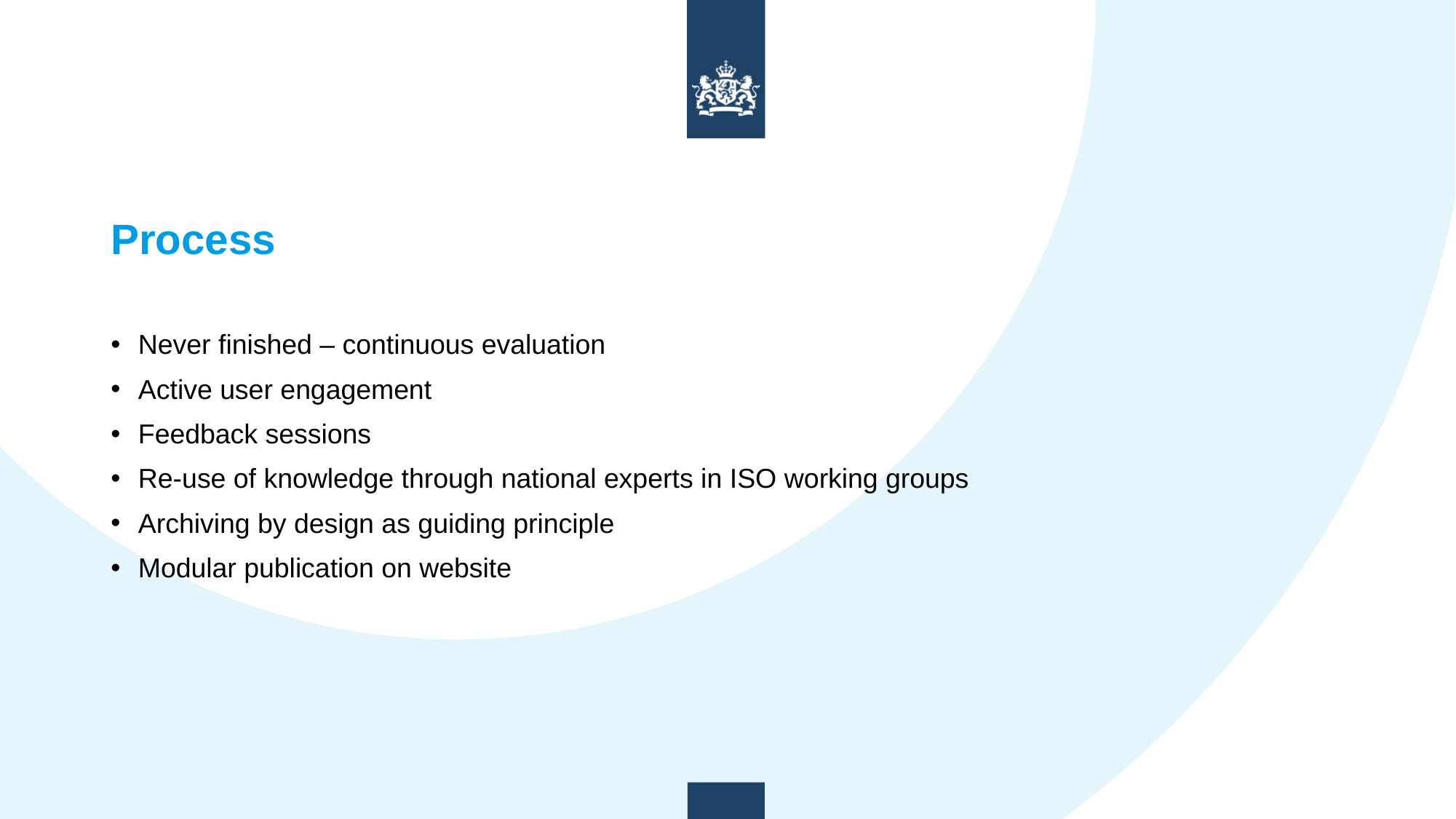

# Process
Never finished – continuous evaluation
Active user engagement
Feedback sessions
Re-use of knowledge through national experts in ISO working groups
Archiving by design as guiding principle
Modular publication on website